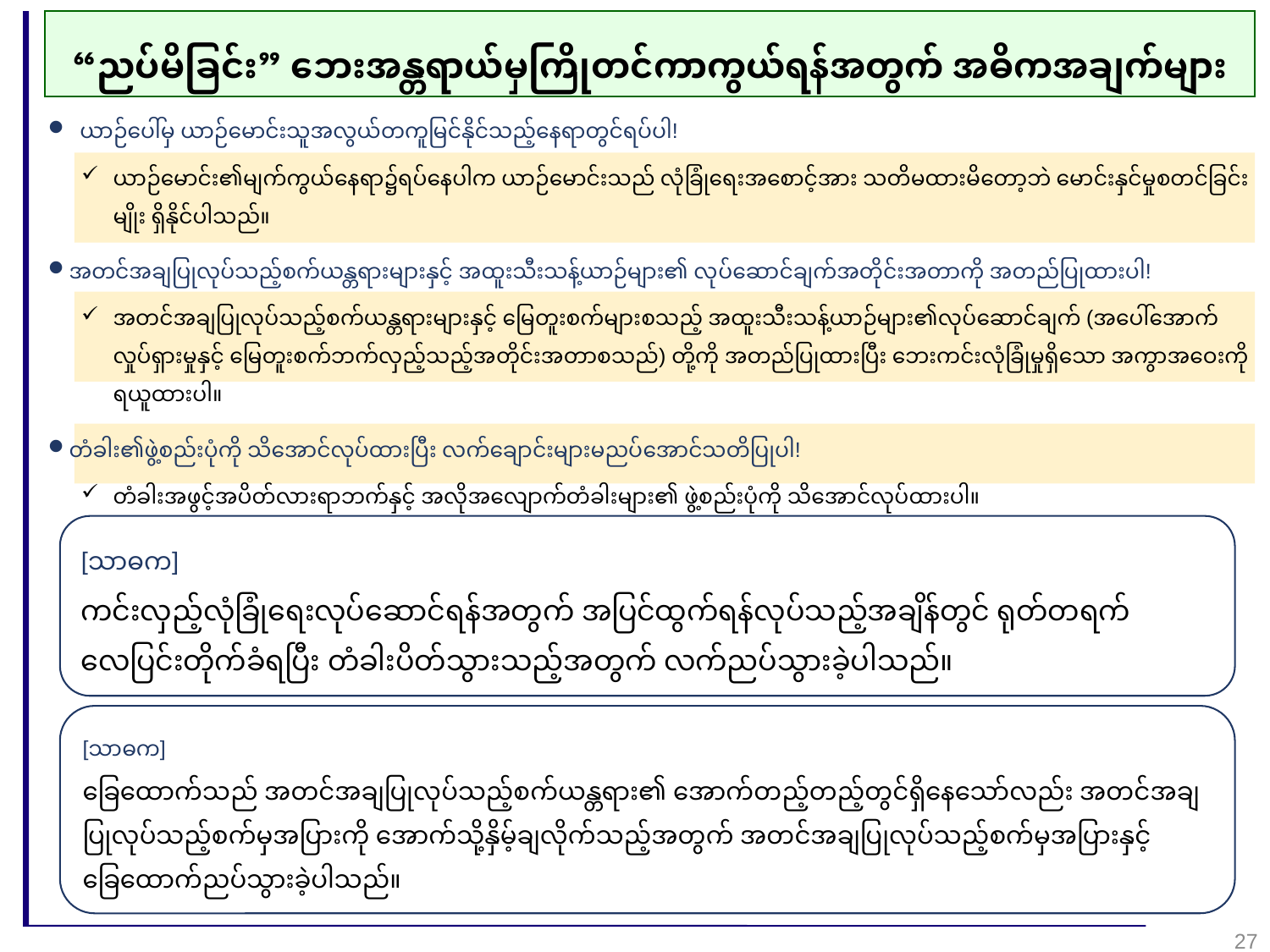

“ညပ်မိခြင်း” ဘေးအန္တရာယ်မှကြိုတင်ကာကွယ်ရန်အတွက် အဓိကအချက်များ
ယာဉ်ပေါ်မှ ယာဉ်မောင်းသူအလွယ်တကူမြင်နိုင်သည့်နေရာတွင်ရပ်ပါ!
ယာဉ်မောင်း၏မျက်ကွယ်နေရာ၌ရပ်နေပါက ယာဉ်မောင်းသည် လုံခြုံရေးအစောင့်အား သတိမထားမိတော့ဘဲ မောင်းနှင်မှုစတင်ခြင်းမျိုး ရှိနိုင်ပါသည်။
အတင်အချပြုလုပ်သည့်စက်ယန္တရားများနှင့် အထူးသီးသန့်ယာဉ်များ၏ လုပ်ဆောင်ချက်အတိုင်းအတာကို အတည်ပြုထားပါ!
အတင်အချပြုလုပ်သည့်စက်ယန္တရားများနှင့် မြေတူးစက်များစသည့် အထူးသီးသန့်ယာဉ်များ၏လုပ်ဆောင်ချက် (အပေါ်အောက်လှုပ်ရှားမှုနှင့် မြေတူးစက်ဘက်လှည့်သည့်အတိုင်းအတာစသည်) တို့ကို အတည်ပြုထားပြီး ဘေးကင်းလုံခြုံမှုရှိသော အကွာအ​ဝေးကို ရယူထားပါ။
တံခါး၏ဖွဲ့စည်းပုံကို သိအောင်လုပ်ထားပြီး လက်ချောင်းများမညပ်အောင်သတိပြုပါ!
တံခါးအဖွင့်အပိတ်လားရာဘက်နှင့် အလိုအလျောက်တံခါးများ၏ ဖွဲ့စည်းပုံကို သိအောင်လုပ်ထားပါ။

[သာဓက]
ကင်းလှည့်လုံခြုံရေးလုပ်ဆောင်ရန်အတွက် အပြင်ထွက်ရန်လုပ်သည့်အချိန်တွင် ရုတ်တရက်လေပြင်းတိုက်ခံရပြီး တံခါးပိတ်သွားသည့်အတွက် လက်ညပ်သွားခဲ့ပါသည်။
[သာဓက]
ခြေထောက်သည် အတင်အချပြုလုပ်သည့်စက်ယန္တရား၏ အောက်တည့်တည့်တွင်ရှိနေသော်လည်း အတင်အချပြုလုပ်သည့်စက်မှအပြားကို အောက်သို့နှိမ့်ချလိုက်သည့်အတွက် အတင်အချပြုလုပ်သည့်စက်မှအပြားနှင့် ခြေထောက်ညပ်သွားခဲ့ပါသည်။
27